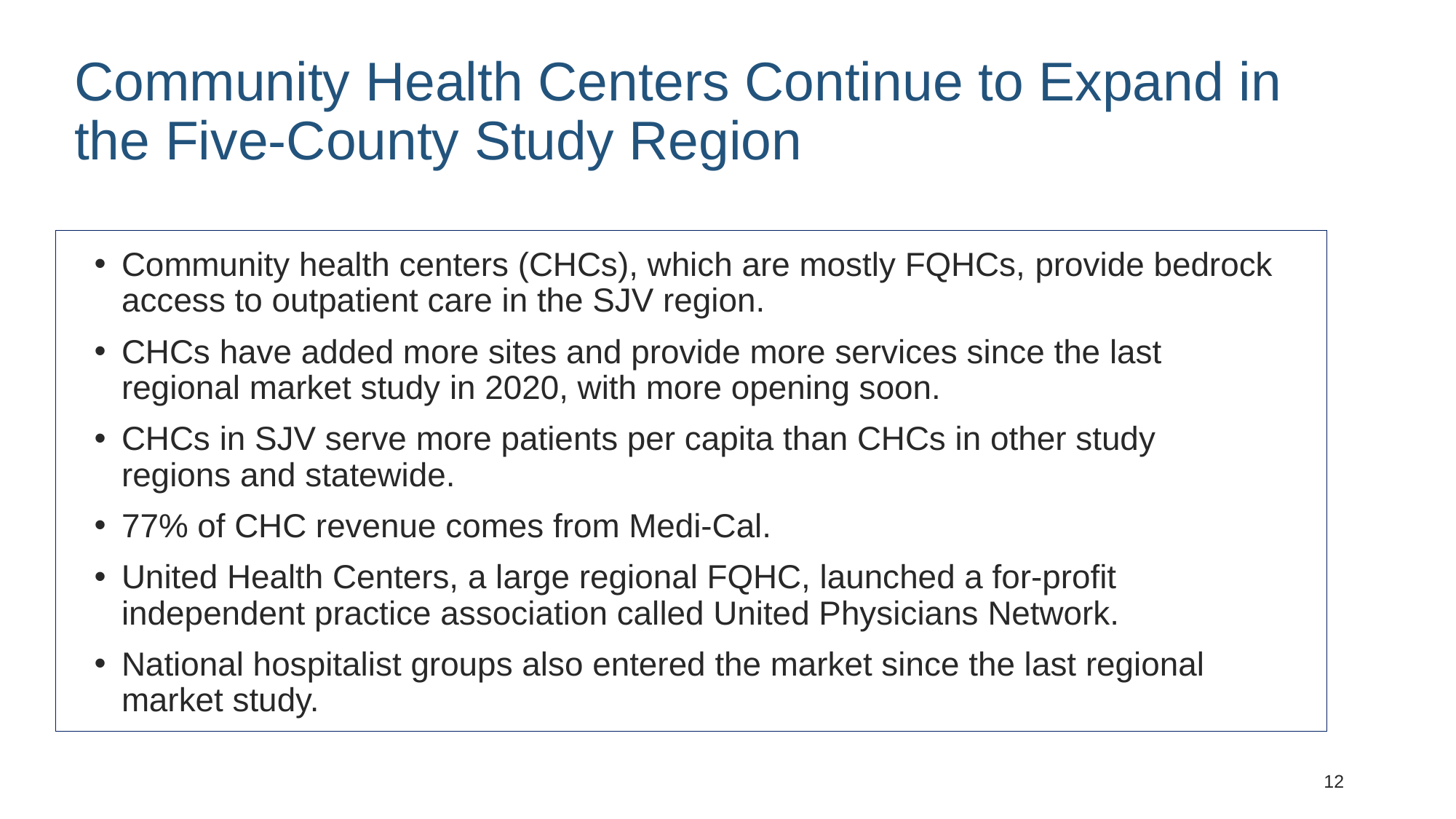

Community Health Centers Continue to Expand in the Five-County Study Region
#

Community health centers (CHCs), which are mostly FQHCs, provide bedrock access to outpatient care in the SJV region.
CHCs have added more sites and provide more services since the last regional market study in 2020, with more opening soon.
CHCs in SJV serve more patients per capita than CHCs in other study regions and statewide.
77% of CHC revenue comes from Medi-Cal.
United Health Centers, a large regional FQHC, launched a for-profit independent practice association called United Physicians Network.
National hospitalist groups also entered the market since the last regional market study.
12